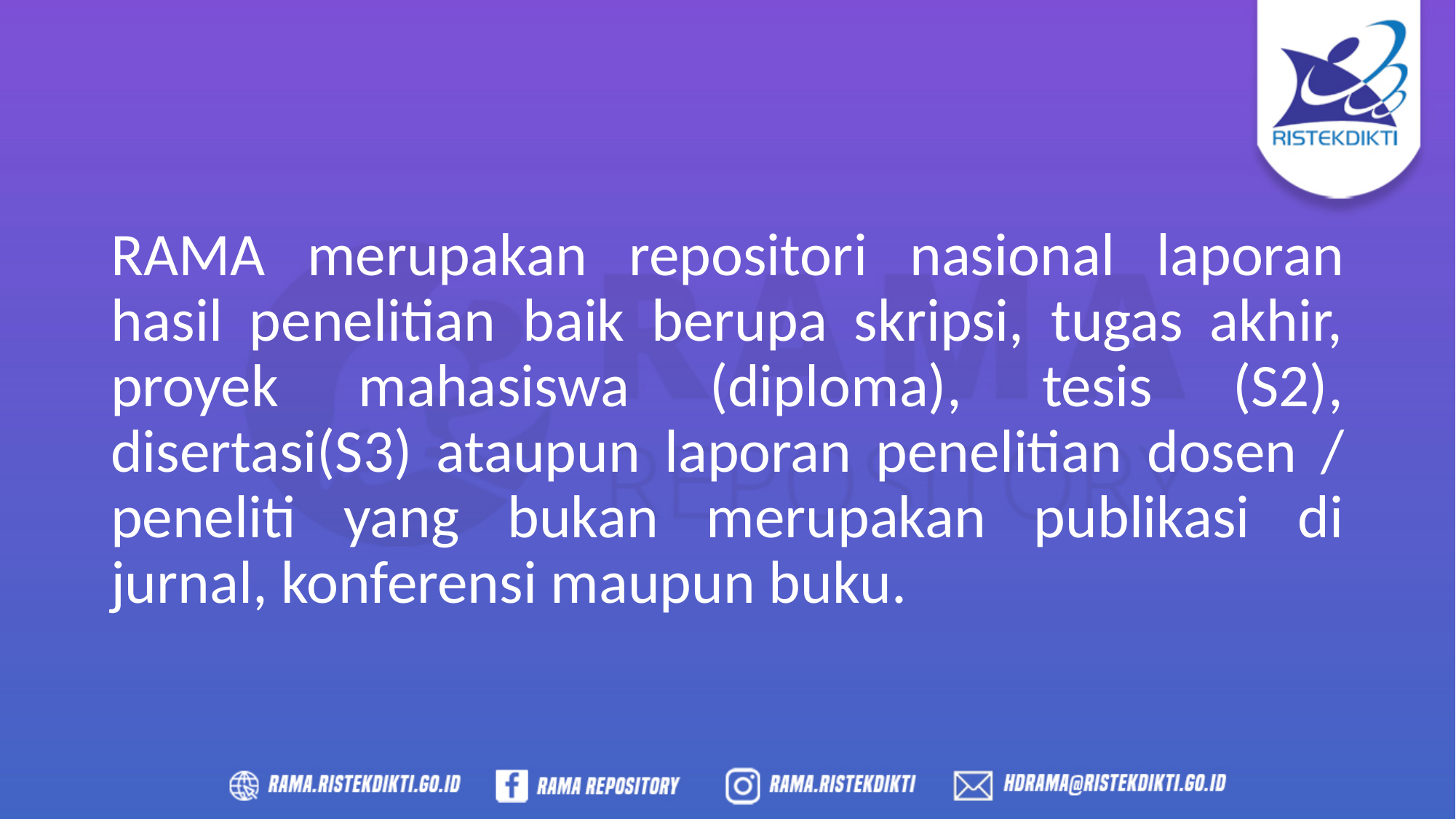

RAMA merupakan repositori nasional laporan hasil penelitian baik berupa skripsi, tugas akhir, proyek mahasiswa (diploma), tesis (S2), disertasi(S3) ataupun laporan penelitian dosen / peneliti yang bukan merupakan publikasi di jurnal, konferensi maupun buku.